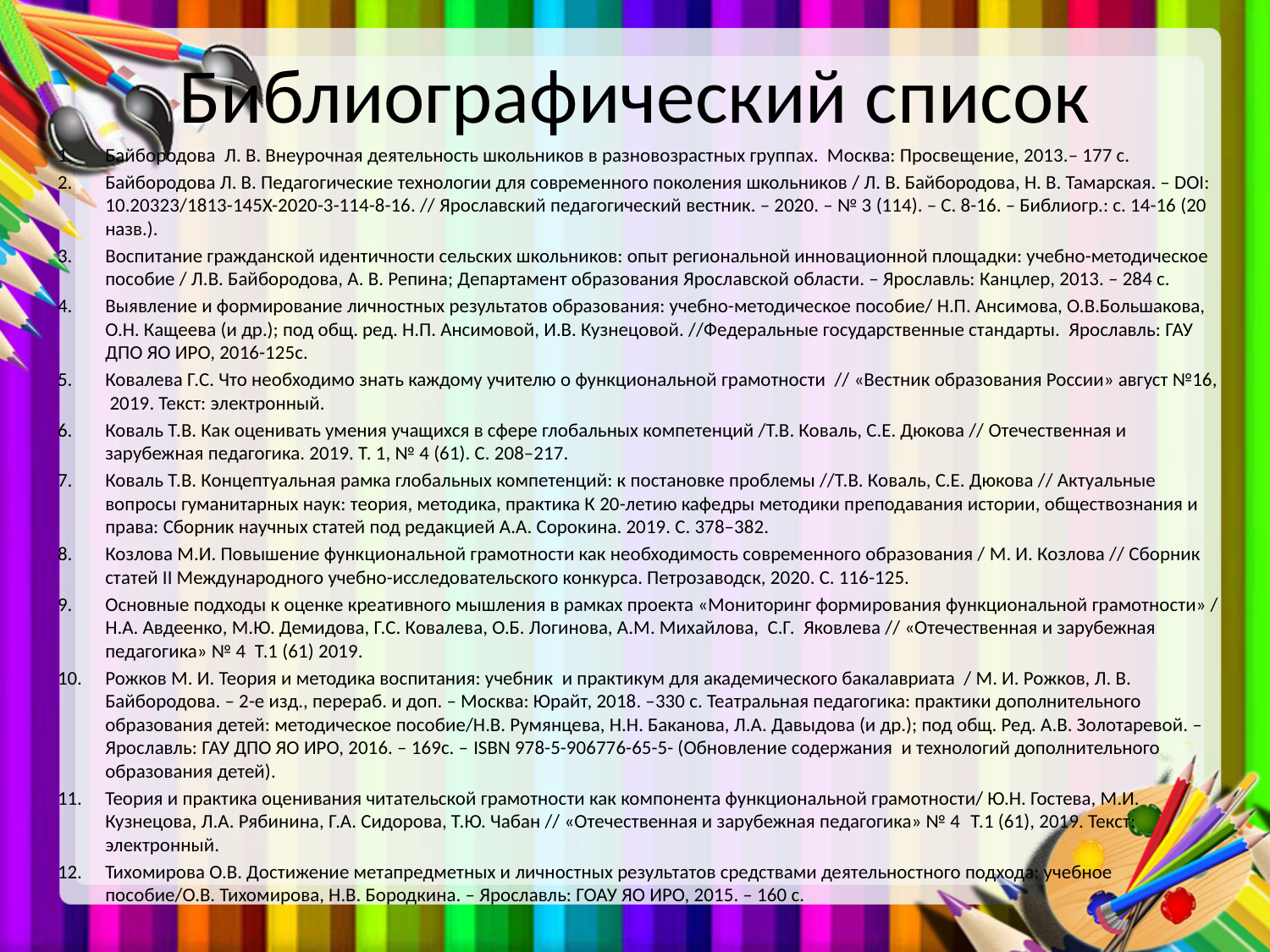

# Библиографический список
Байбородова  Л. В. Внеурочная деятельность школьников в разновозрастных группах.  Москва: Просвещение, 2013.– 177 с.
Байбородова Л. В. Педагогические технологии для современного поколения школьников / Л. В. Байбородова, Н. В. Тамарская. – DOI: 10.20323/1813-145X-2020-3-114-8-16. // Ярославский педагогический вестник. – 2020. – № 3 (114). – С. 8-16. – Библиогр.: с. 14-16 (20 назв.).
Воспитание гражданской идентичности сельских школьников: опыт региональной инновационной площадки: учебно-методическое пособие / Л.В. Байбородова, А. В. Репина; Департамент образования Ярославской области. – Ярославль: Канцлер, 2013. – 284 с.
Выявление и формирование личностных результатов образования: учебно-методическое пособие/ Н.П. Ансимова, О.В.Большакова, О.Н. Кащеева (и др.); под общ. ред. Н.П. Ансимовой, И.В. Кузнецовой. //Федеральные государственные стандарты.  Ярославль: ГАУ ДПО ЯО ИРО, 2016-125с.
Ковалева Г.С. Что необходимо знать каждому учителю о функциональной грамотности  // «Вестник образования России» август №16,  2019. Текст: электронный.
Коваль Т.В. Как оценивать умения учащихся в сфере глобальных компетенций /Т.В. Коваль, С.Е. Дюкова // Отечественная и зарубежная педагогика. 2019. Т. 1, № 4 (61). С. 208–217.
Коваль Т.В. Концептуальная рамка глобальных компетенций: к постановке проблемы //Т.В. Коваль, С.Е. Дюкова // Актуальные вопросы гуманитарных наук: теория, методика, практика К 20-летию кафедры методики преподавания истории, обществознания и права: Сборник научных статей под редакцией А.А. Сорокина. 2019. С. 378–382.
Козлова М.И. Повышение функциональной грамотности как необходимость современного образования / М. И. Козлова // Сборник статей II Международного учебно-исследовательского конкурса. Петрозаводск, 2020. С. 116-125.
Основные подходы к оценке креативного мышления в рамках проекта «Мониторинг формирования функциональной грамотности» / Н.А. Авдеенко, М.Ю. Демидова, Г.С. Ковалева, О.Б. Логинова, А.М. Михайлова,  С.Г.  Яковлева // «Отечественная и зарубежная педагогика» № 4  Т.1 (61) 2019.
Рожков М. И. Теория и методика воспитания: учебник  и практикум для академического бакалавриата  / М. И. Рожков, Л. В. Байбородова. – 2-е изд., перераб. и доп. – Москва: Юрайт, 2018. –330 с. Театральная педагогика: практики дополнительного образования детей: методическое пособие/Н.В. Румянцева, Н.Н. Баканова, Л.А. Давыдова (и др.); под общ. Ред. А.В. Золотаревой. – Ярославль: ГАУ ДПО ЯО ИРО, 2016. – 169с. – ISBN 978-5-906776-65-5- (Обновление содержания  и технологий дополнительного образования детей).
Теория и практика оценивания читательской грамотности как компонента функциональной грамотности/ Ю.Н. Гостева, М.И. Кузнецова, Л.А. Рябинина, Г.А. Сидорова, Т.Ю. Чабан // «Отечественная и зарубежная педагогика» № 4  Т.1 (61), 2019. Текст: электронный.
Тихомирова О.В. Достижение метапредметных и личностных результатов средствами деятельностного подхода: учебное пособие/О.В. Тихомирова, Н.В. Бородкина. – Ярославль: ГОАУ ЯО ИРО, 2015. – 160 с.